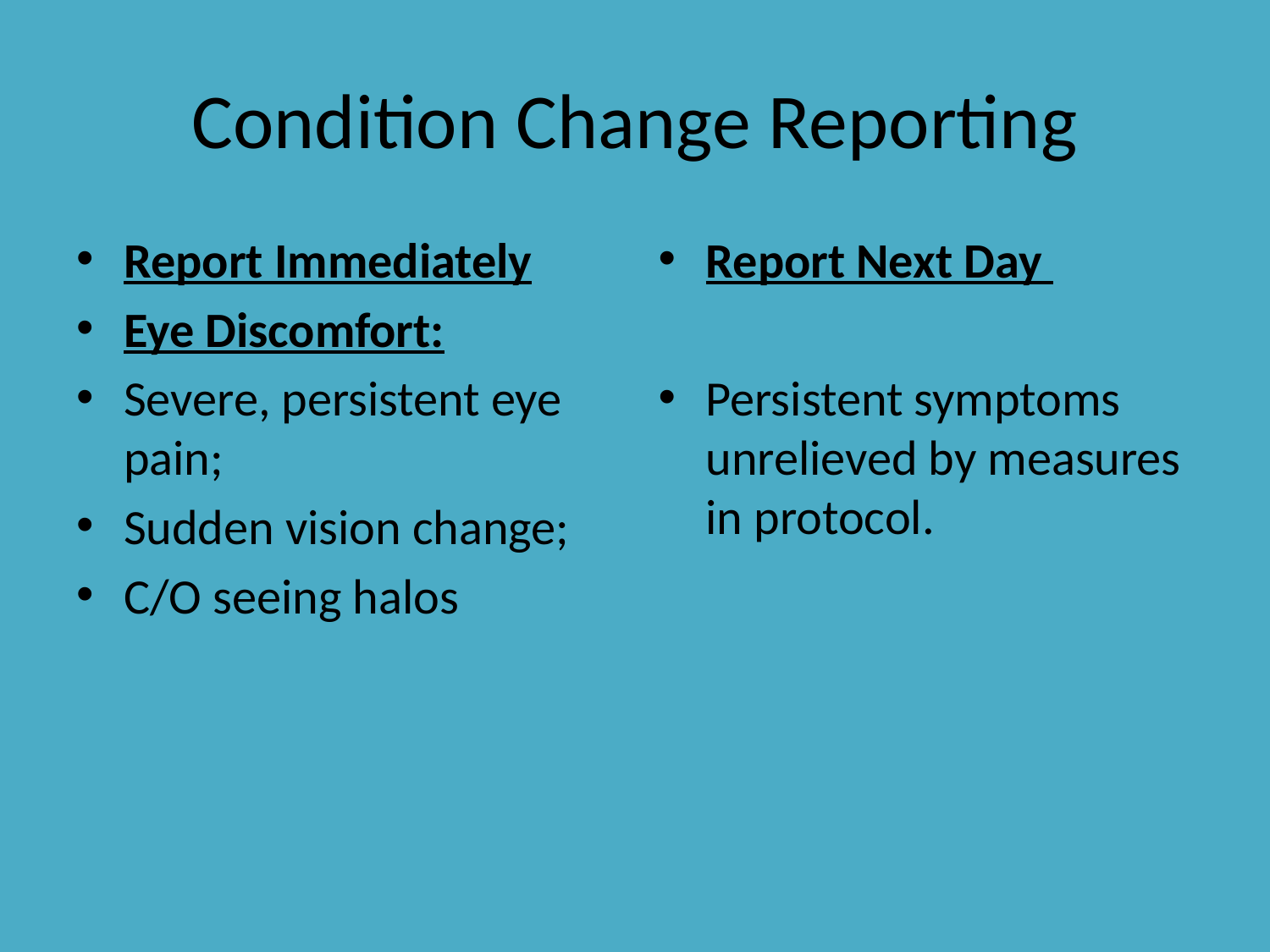

# Condition Change Reporting
Report Immediately
Eye Discomfort:
Severe, persistent eye pain;
Sudden vision change;
C/O seeing halos
Report Next Day

Persistent symptoms unrelieved by measures in protocol.